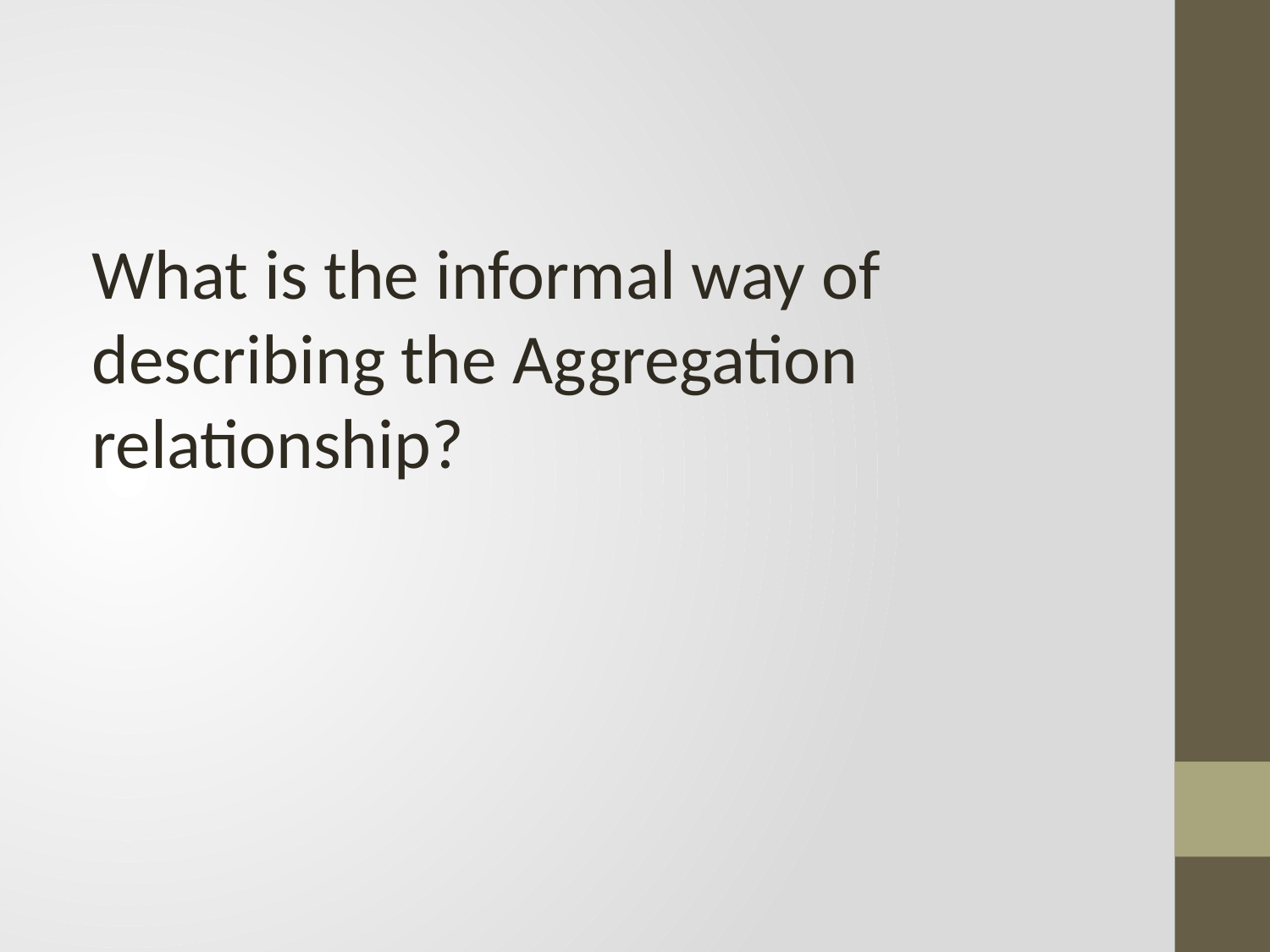

#
What is the informal way of describing the Aggregation relationship?